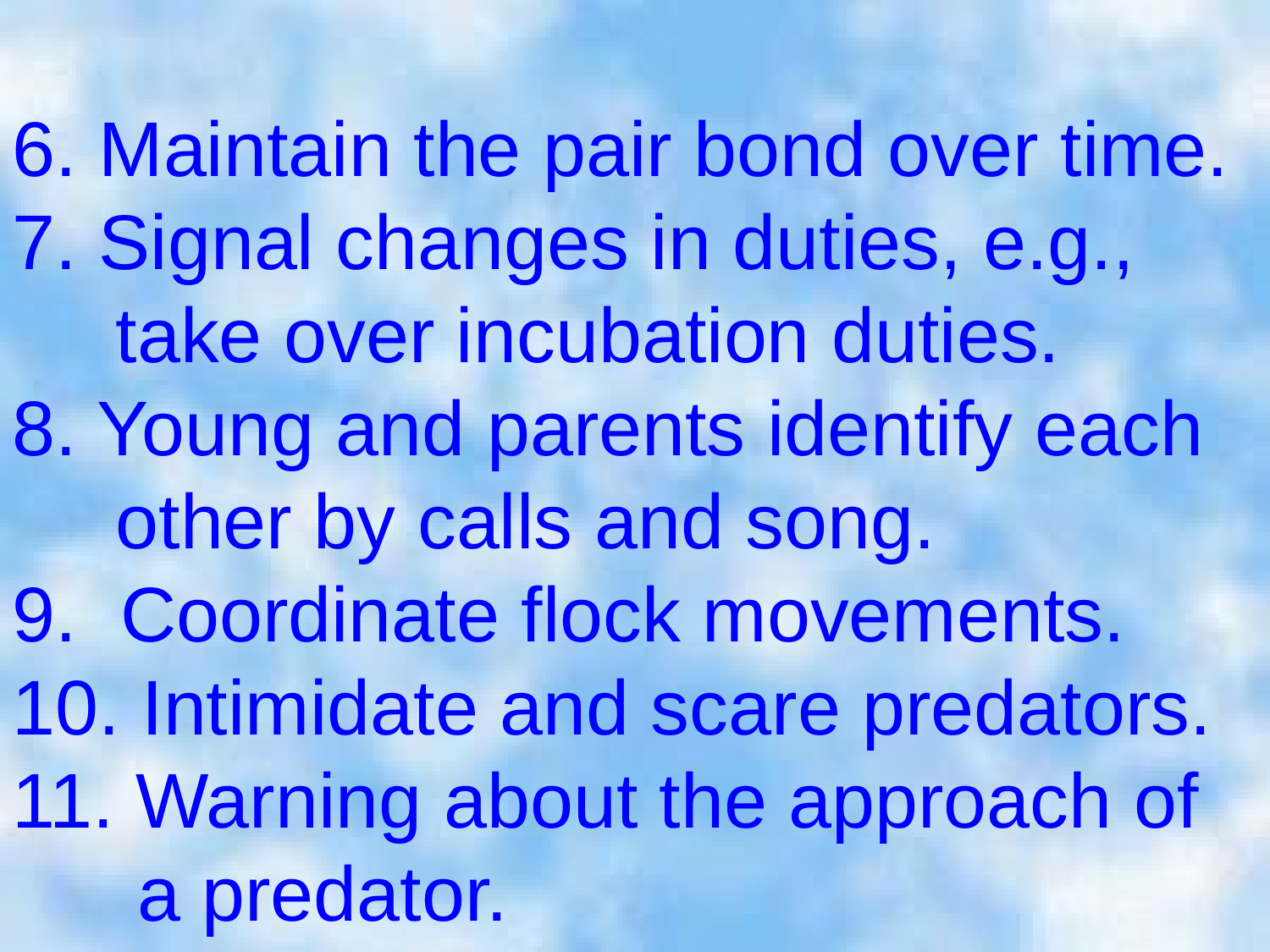

6. Maintain the pair bond over time.
7. Signal changes in duties, e.g., take over incubation duties.
8. Young and parents identify each other by calls and song.
9.  Coordinate flock movements.
10. Intimidate and scare predators.
11. Warning about the approach of
 a predator.